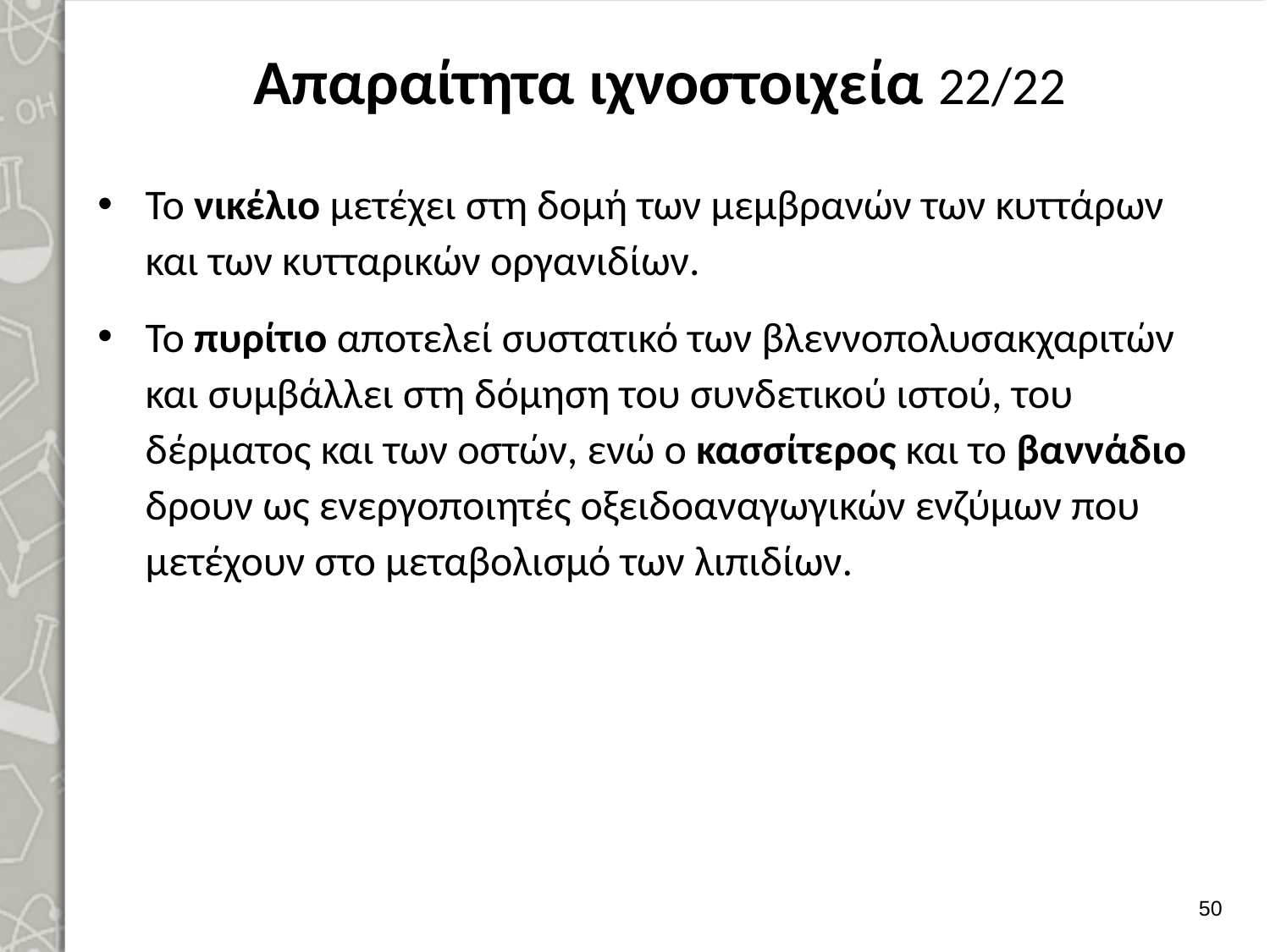

# Απαραίτητα ιχνοστοιχεία 22/22
Το νικέλιο μετέχει στη δομή των μεμβρανών των κυττάρων και των κυτ­ταρικών οργανιδίων.
Το πυρίτιο αποτελεί συστατικό των βλεννοπολυσακχαριτών και συμβάλλει στη δόμηση του συνδετικού ιστού, του δέρματος και των οστών, ενώ ο κασσίτερος και το βαννάδιο δρουν ως ενεργοποιητές οξειδοαναγωγικών ενζύμων που μετέχουν στο μεταβολισμό των λιπι­δίων.
50